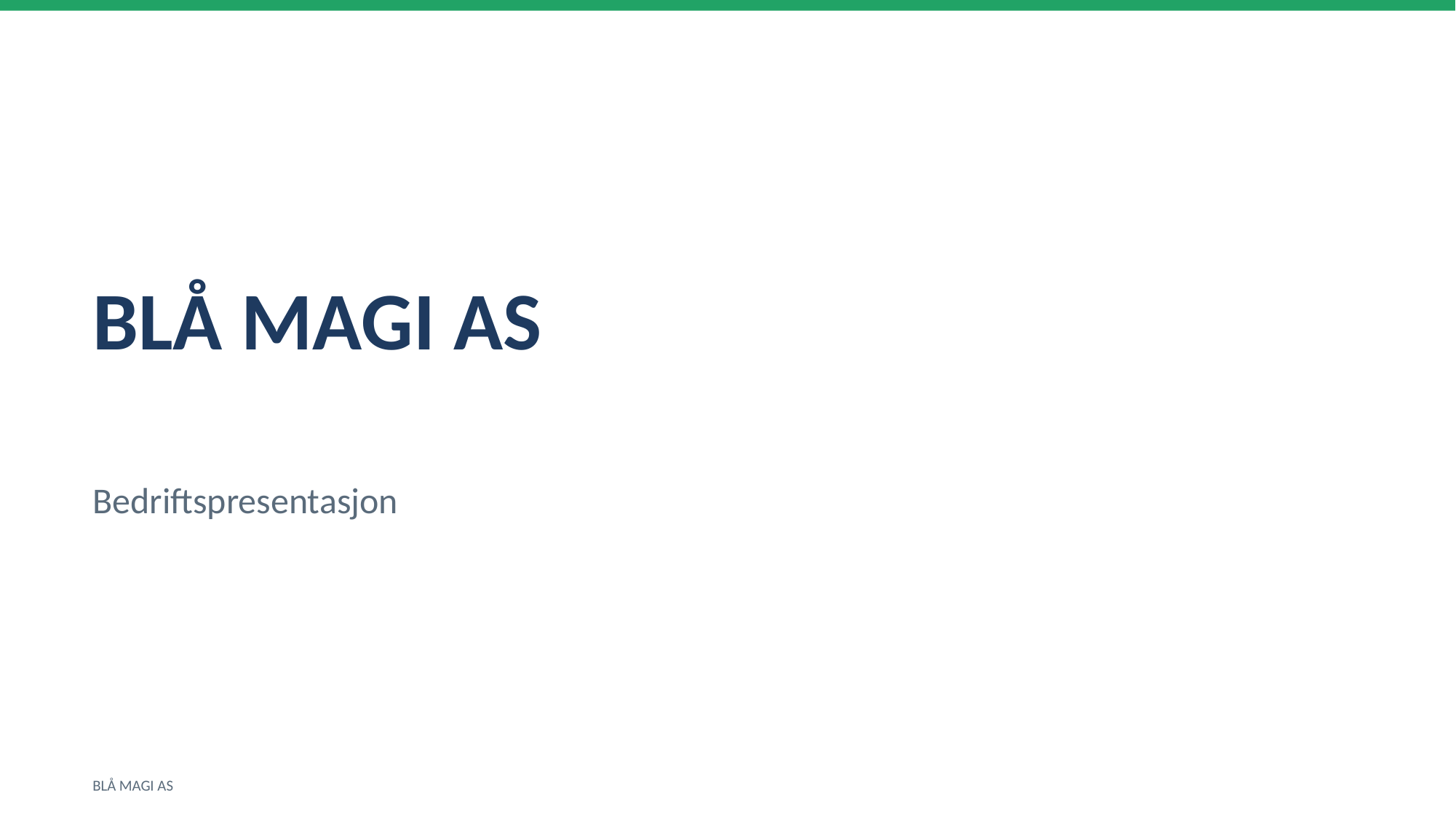

BLÅ MAGI AS
Bedriftspresentasjon
BLÅ MAGI AS